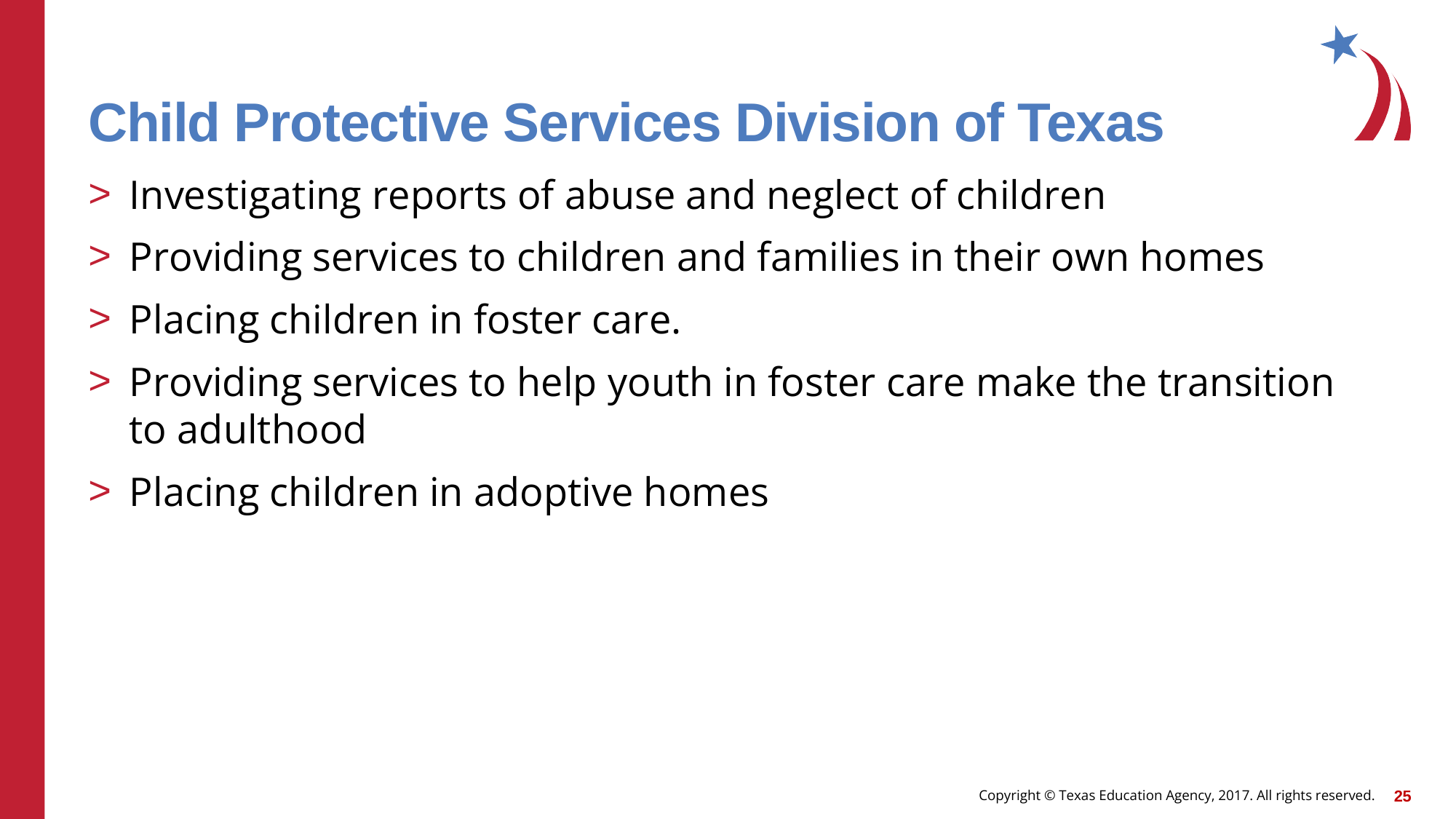

# Child Protective Services Division of Texas
Investigating reports of abuse and neglect of children
Providing services to children and families in their own homes
Placing children in foster care.
Providing services to help youth in foster care make the transition to adulthood
Placing children in adoptive homes